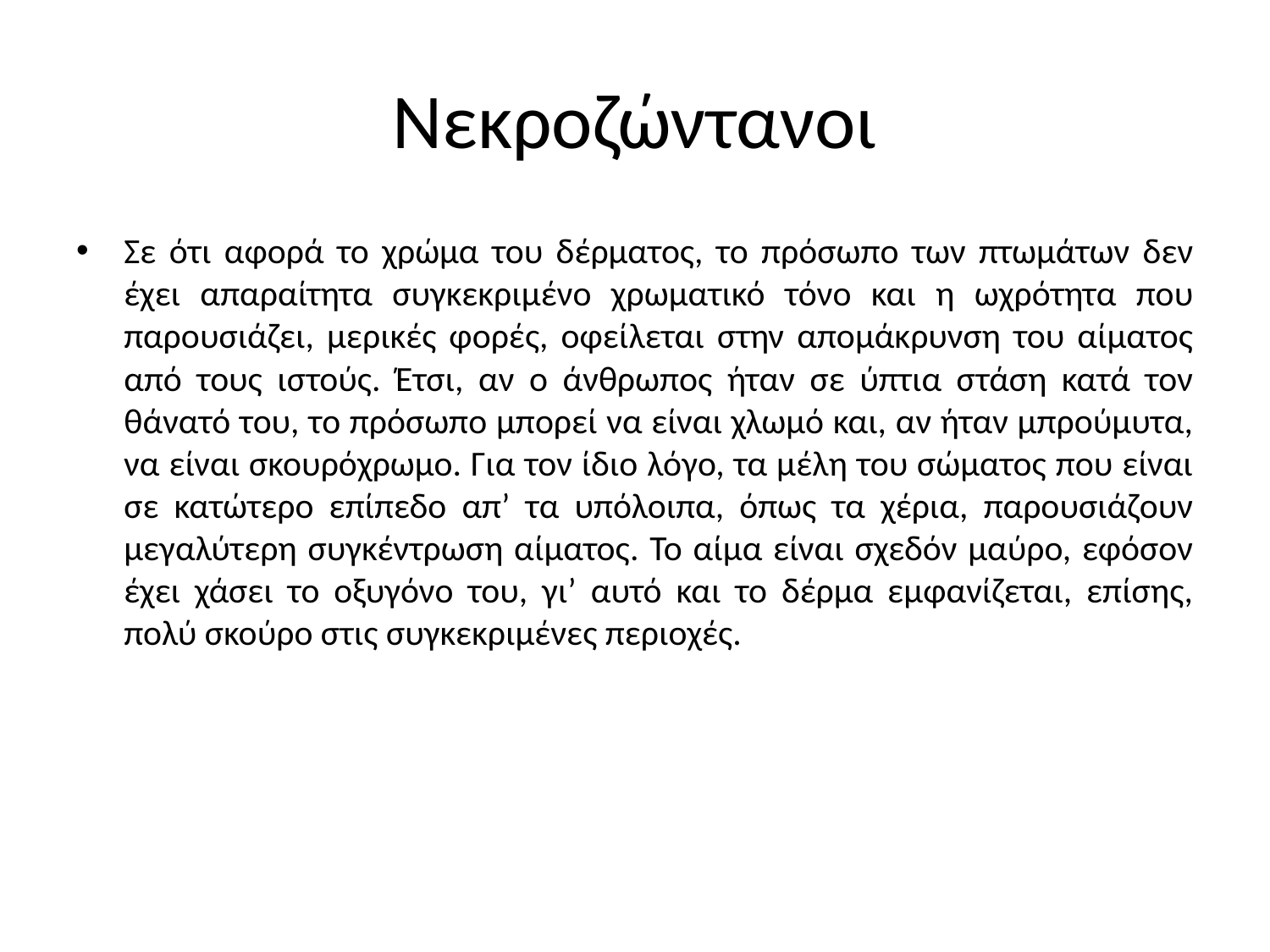

# Νεκροζώντανοι
Σε ότι αφορά το χρώμα του δέρματος, το πρόσωπο των πτωμάτων δεν έχει απαραίτητα συγκεκριμένο χρωματικό τόνο και η ωχρότητα που παρουσιάζει, μερικές φορές, οφείλεται στην απομάκρυνση του αίματος από τους ιστούς. Έτσι, αν ο άνθρωπος ήταν σε ύπτια στάση κατά τον θάνατό του, το πρόσωπο μπορεί να είναι χλωμό και, αν ήταν μπρούμυτα, να είναι σκουρόχρωμο. Για τον ίδιο λόγο, τα μέλη του σώματος που είναι σε κατώτερο επίπεδο απ’ τα υπόλοιπα, όπως τα χέρια, παρουσιάζουν μεγαλύτερη συγκέντρωση αίματος. Το αίμα είναι σχεδόν μαύρο, εφόσον έχει χάσει το οξυγόνο του, γι’ αυτό και το δέρμα εμφανίζεται, επίσης, πολύ σκούρο στις συγκεκριμένες περιοχές.